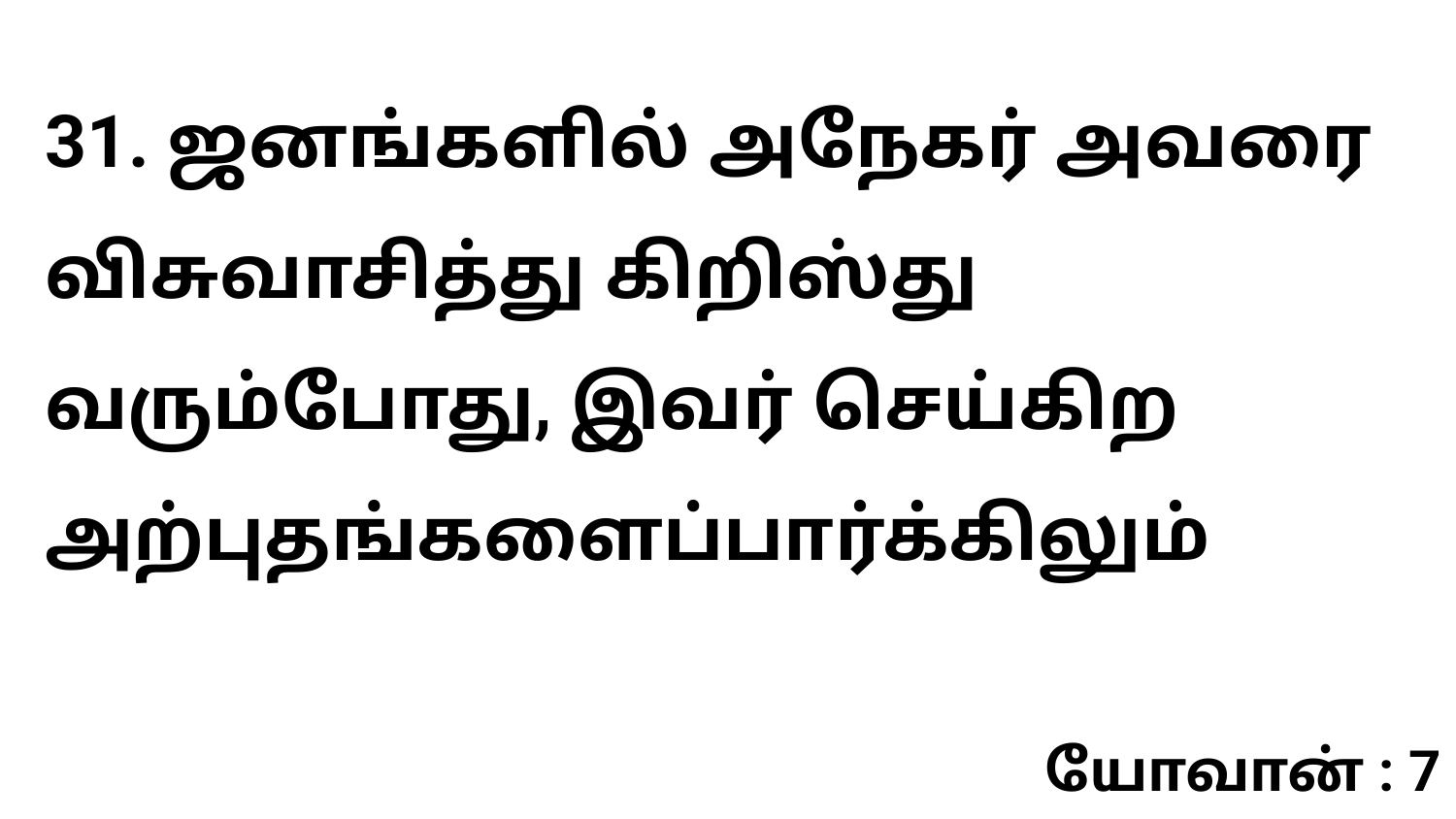

31. ஜனங்களில் அநேகர் அவரை விசுவாசித்து கிறிஸ்து வரும்போது, இவர் செய்கிற அற்புதங்களைப்பார்க்கிலும்
யோவான் : 7